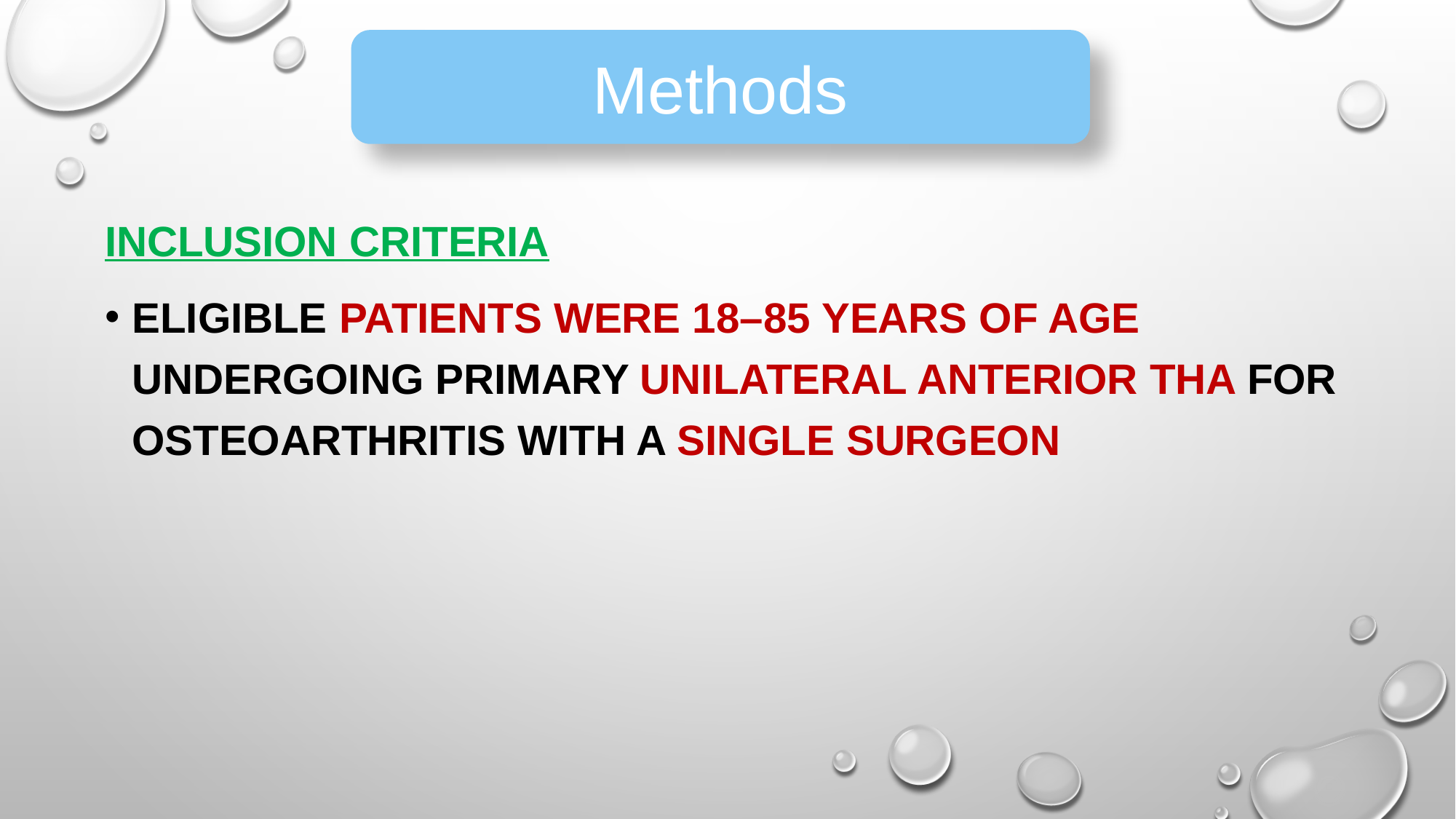

# BACKGROUND

Methods
Inclusion criteria
Eligible patients were 18–85 years of age undergoing primary unilateral anterior THA for osteoarthritis with a single surgeon